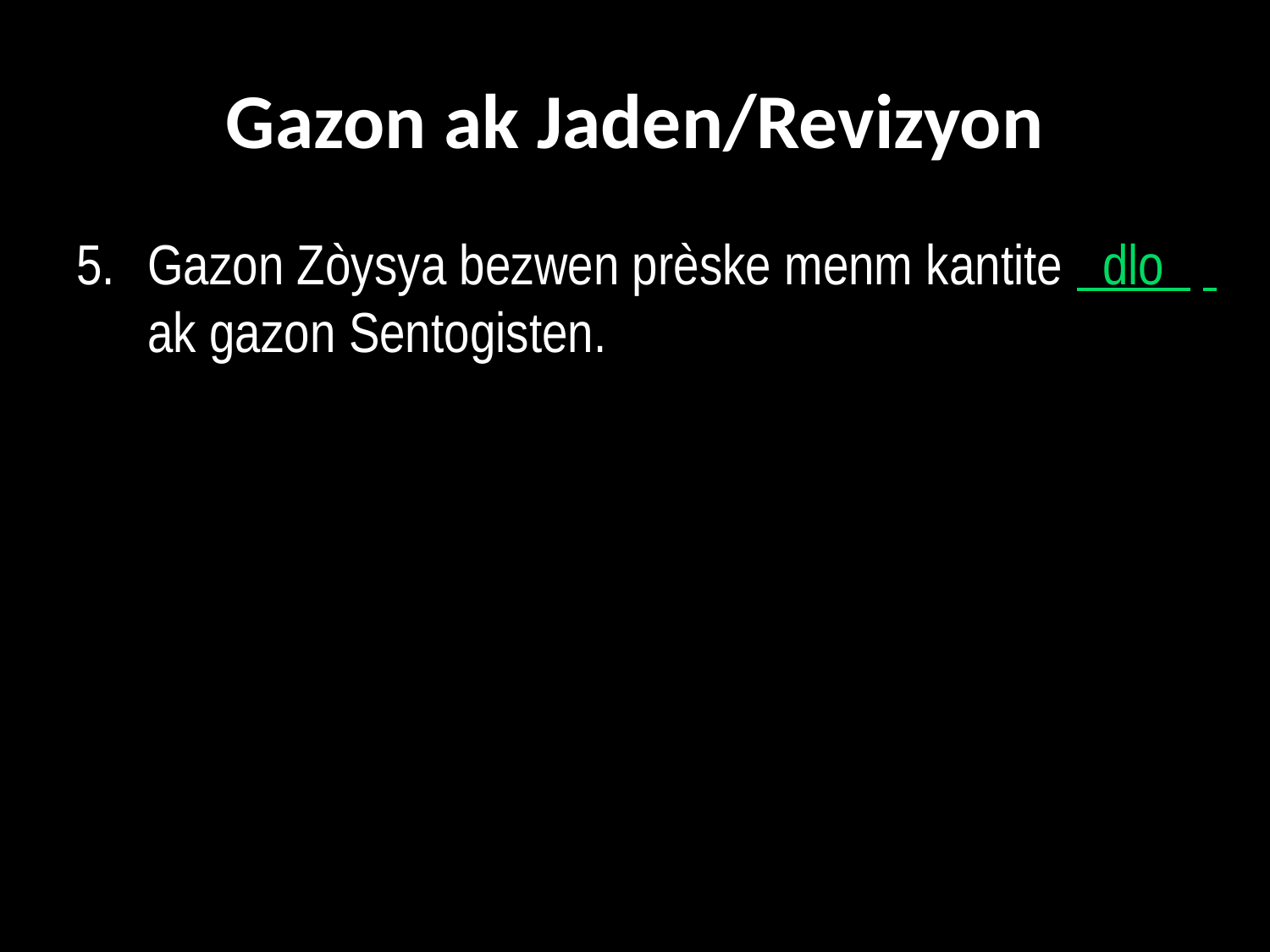

# Gazon ak Jaden/Revizyon
5. 	Gazon Zòysya bezwen prèske menm kantite   dlo  .  ak gazon Sentogisten.